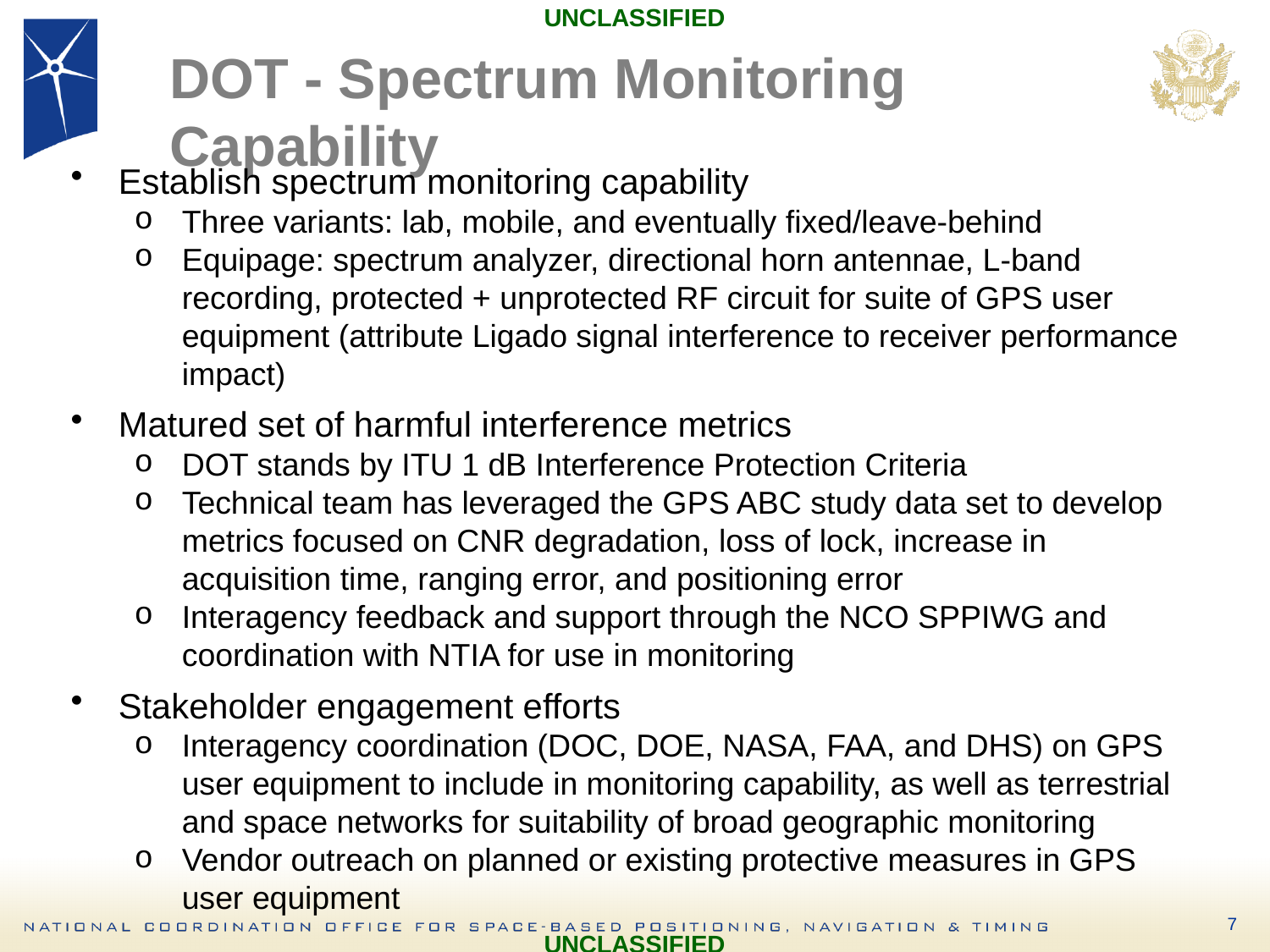

UNCLASSIFIED
# DOT - Spectrum Monitoring Capability
Establish spectrum monitoring capability
Three variants: lab, mobile, and eventually fixed/leave-behind
Equipage: spectrum analyzer, directional horn antennae, L-band recording, protected + unprotected RF circuit for suite of GPS user equipment (attribute Ligado signal interference to receiver performance impact)
Matured set of harmful interference metrics
DOT stands by ITU 1 dB Interference Protection Criteria
Technical team has leveraged the GPS ABC study data set to develop metrics focused on CNR degradation, loss of lock, increase in acquisition time, ranging error, and positioning error
Interagency feedback and support through the NCO SPPIWG and coordination with NTIA for use in monitoring
Stakeholder engagement efforts
Interagency coordination (DOC, DOE, NASA, FAA, and DHS) on GPS user equipment to include in monitoring capability, as well as terrestrial and space networks for suitability of broad geographic monitoring
Vendor outreach on planned or existing protective measures in GPS user equipment
7
UNCLASSIFIED